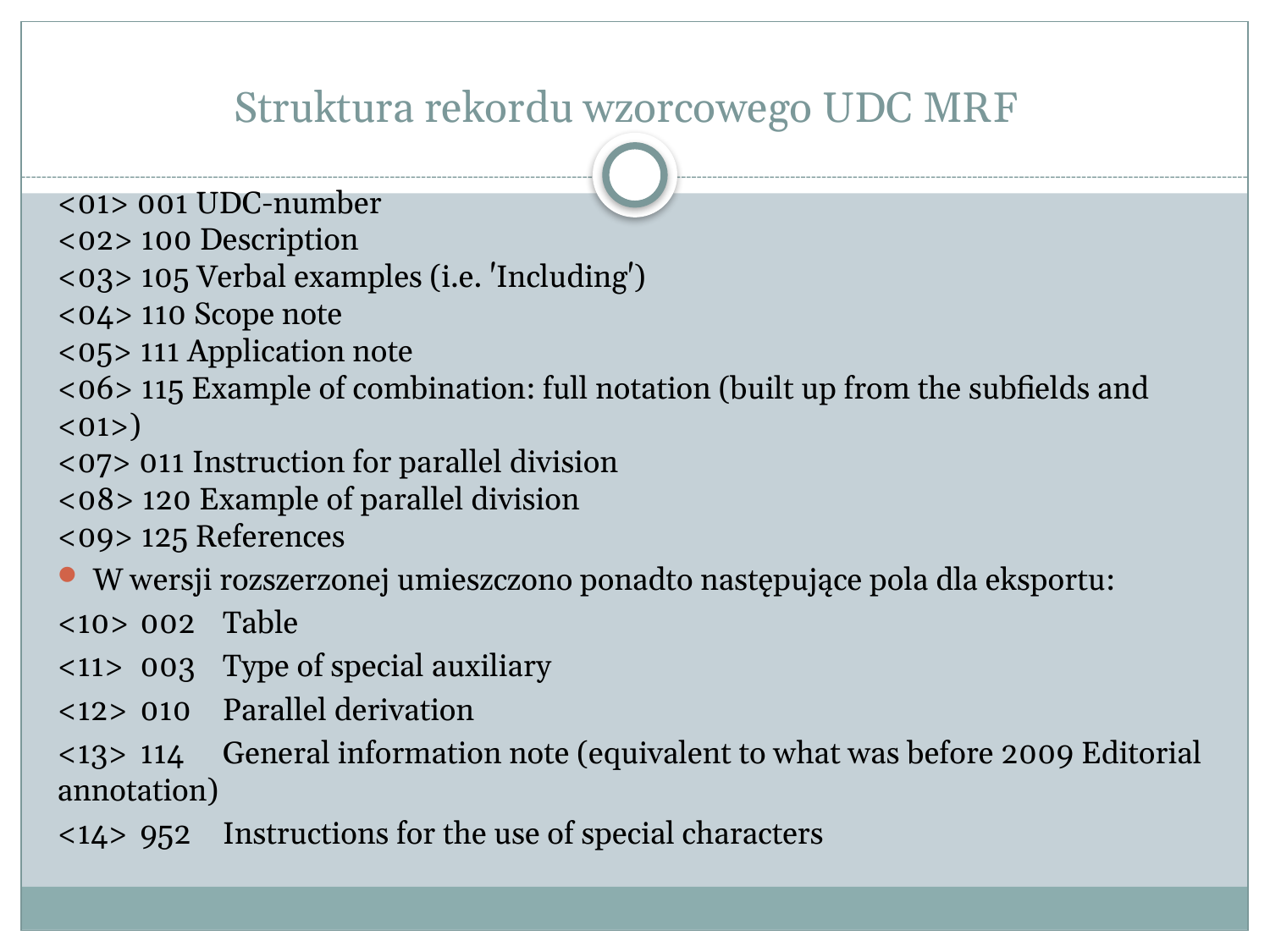

# Struktura rekordu wzorcowego UDC MRF
<01> 001 UDC-number
<02> 100 Description
<03> 105 Verbal examples (i.e. 'Including')
<04> 110 Scope note
<05> 111 Application note
<06> 115 Example of combination: full notation (built up from the subfields and <01>)
<07> 011 Instruction for parallel division
<08> 120 Example of parallel division
<09> 125 References
W wersji rozszerzonej umieszczono ponadto następujące pola dla eksportu:
<10>	002	Table
<11>	003	Type of special auxiliary
<12>	010	Parallel derivation
<13>	114	General information note (equivalent to what was before 2009 Editorial annotation)
<14>	952	Instructions for the use of special characters